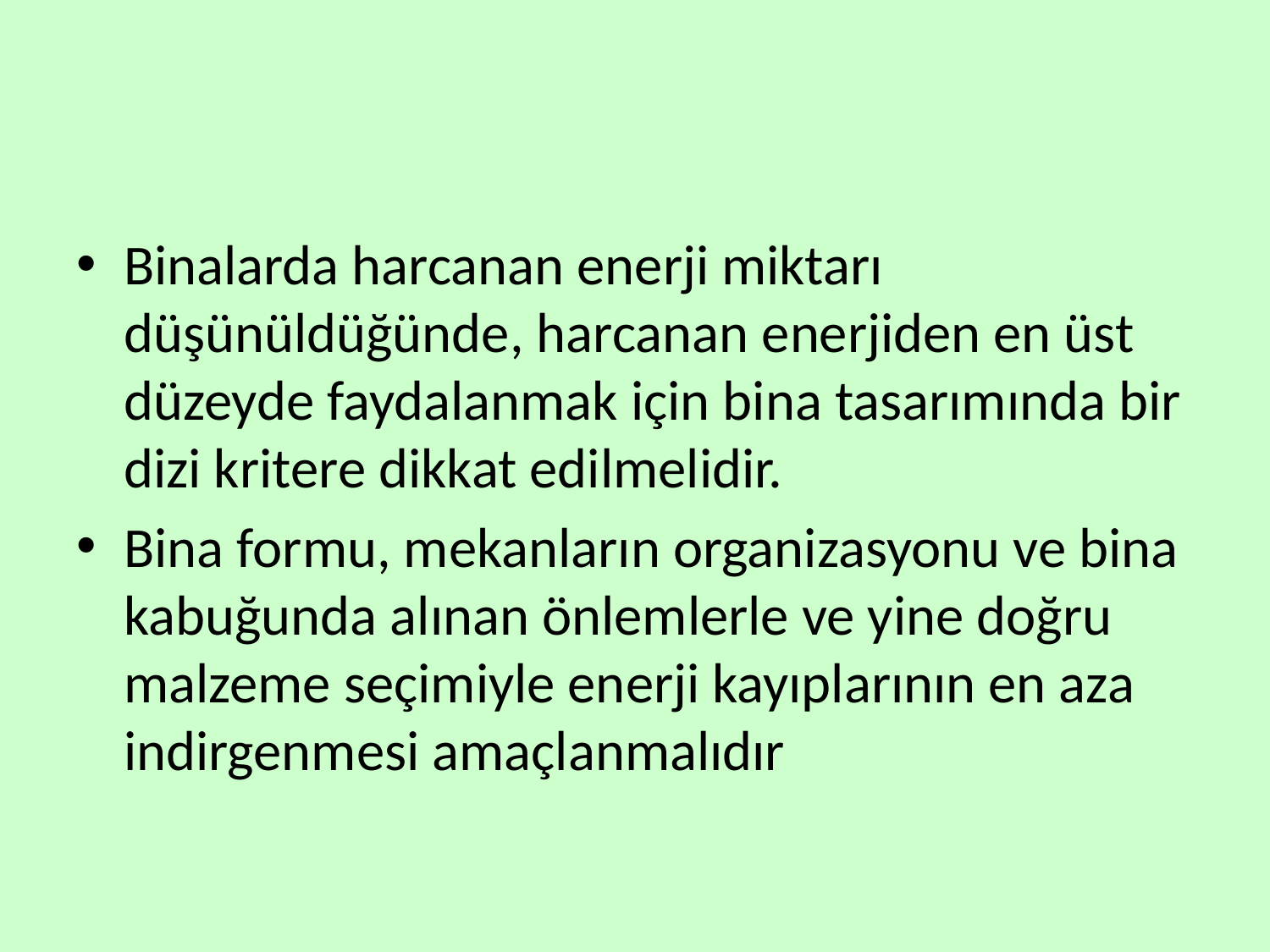

#
Binalarda harcanan enerji miktarı düşünüldüğünde, harcanan enerjiden en üst düzeyde faydalanmak için bina tasarımında bir dizi kritere dikkat edilmelidir.
Bina formu, mekanların organizasyonu ve bina kabuğunda alınan önlemlerle ve yine doğru malzeme seçimiyle enerji kayıplarının en aza indirgenmesi amaçlanmalıdır